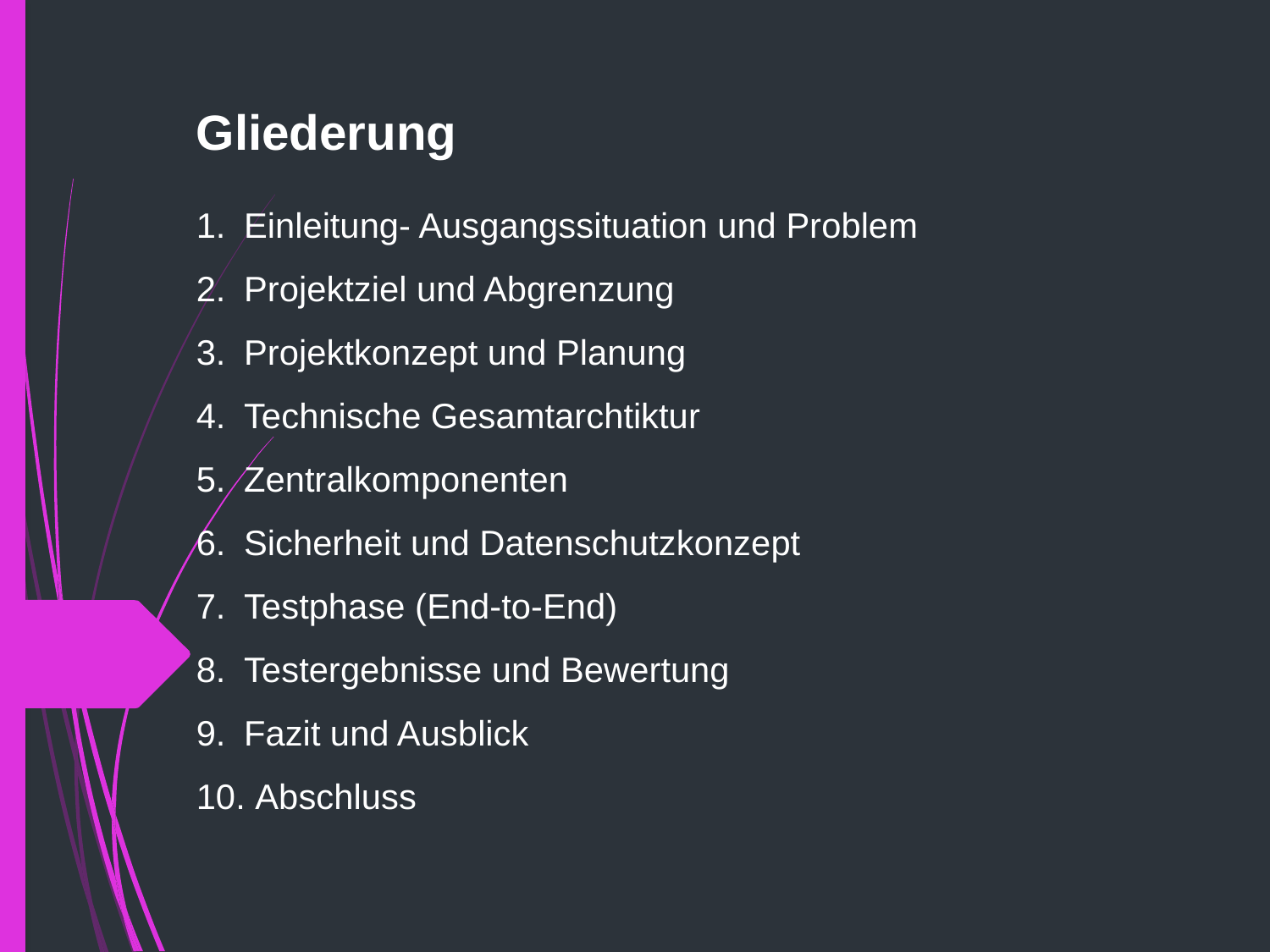

Gliederung
Einleitung- Ausgangssituation und Problem
Projektziel und Abgrenzung
Projektkonzept und Planung
Technische Gesamtarchtiktur
Zentralkomponenten
Sicherheit und Datenschutzkonzept
Testphase (End-to-End)
Testergebnisse und Bewertung
Fazit und Ausblick
 Abschluss